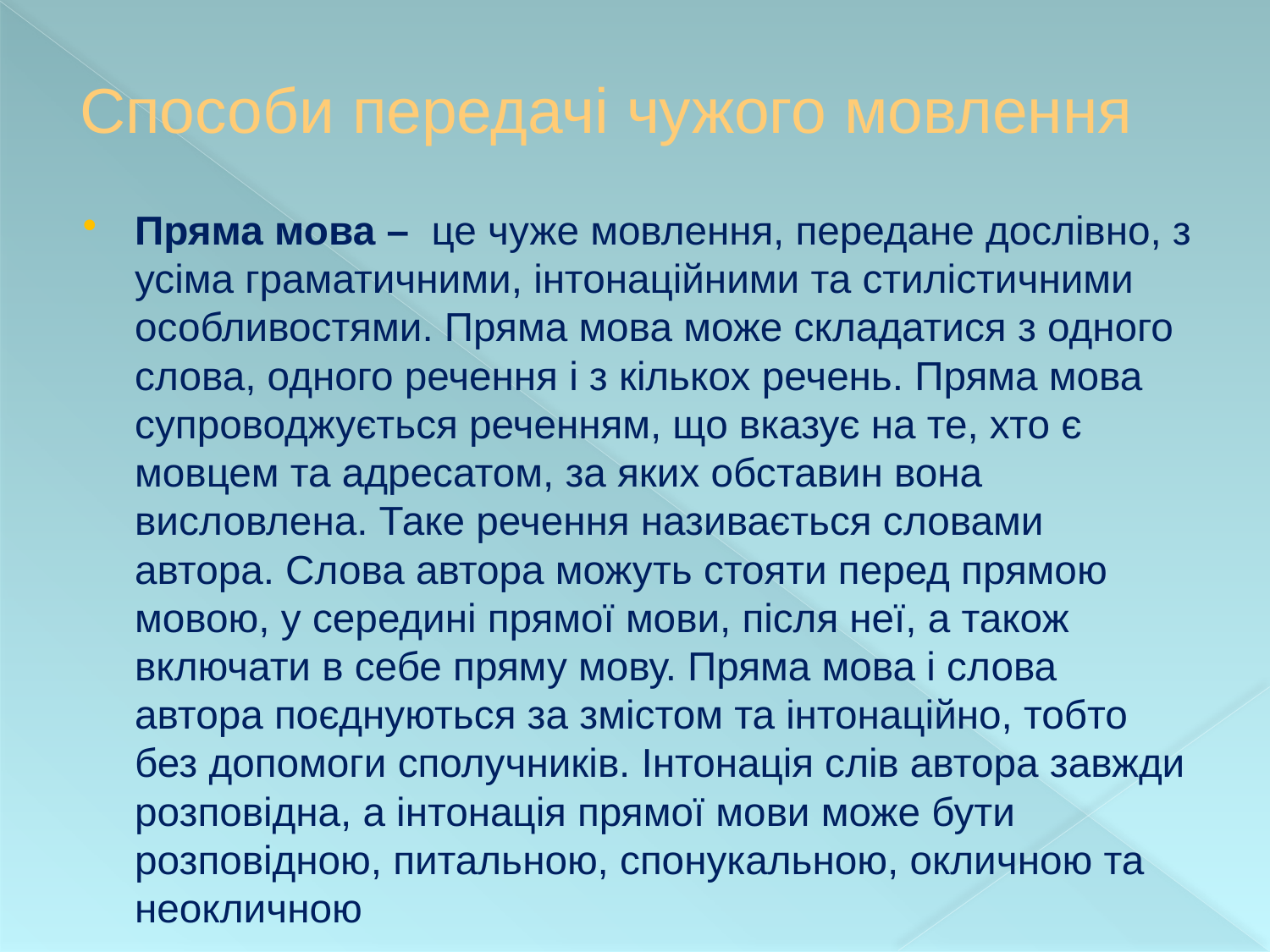

# Способи передачі чужого мовлення
Пряма мова –  це чуже мовлення, передане дослівно, з усіма граматичними, інтонаційними та стилістичними особливостями. Пряма мова може складатися з одного слова, одного речення і з кількох речень. Пряма мова супроводжується реченням, що вказує на те, хто є мовцем та адресатом, за яких обставин вона висловлена. Таке речення називається словами автора. Слова автора можуть стояти перед прямою мовою, у середині прямої мови, після неї, а також включати в себе пряму мову. Пряма мова і слова автора поєднуються за змістом та інтонаційно, тобто без допомоги сполучників. Інтонація слів автора завжди розповідна, а інтонація прямої мови може бути розповідною, питальною, спонукальною, окличною та неокличною